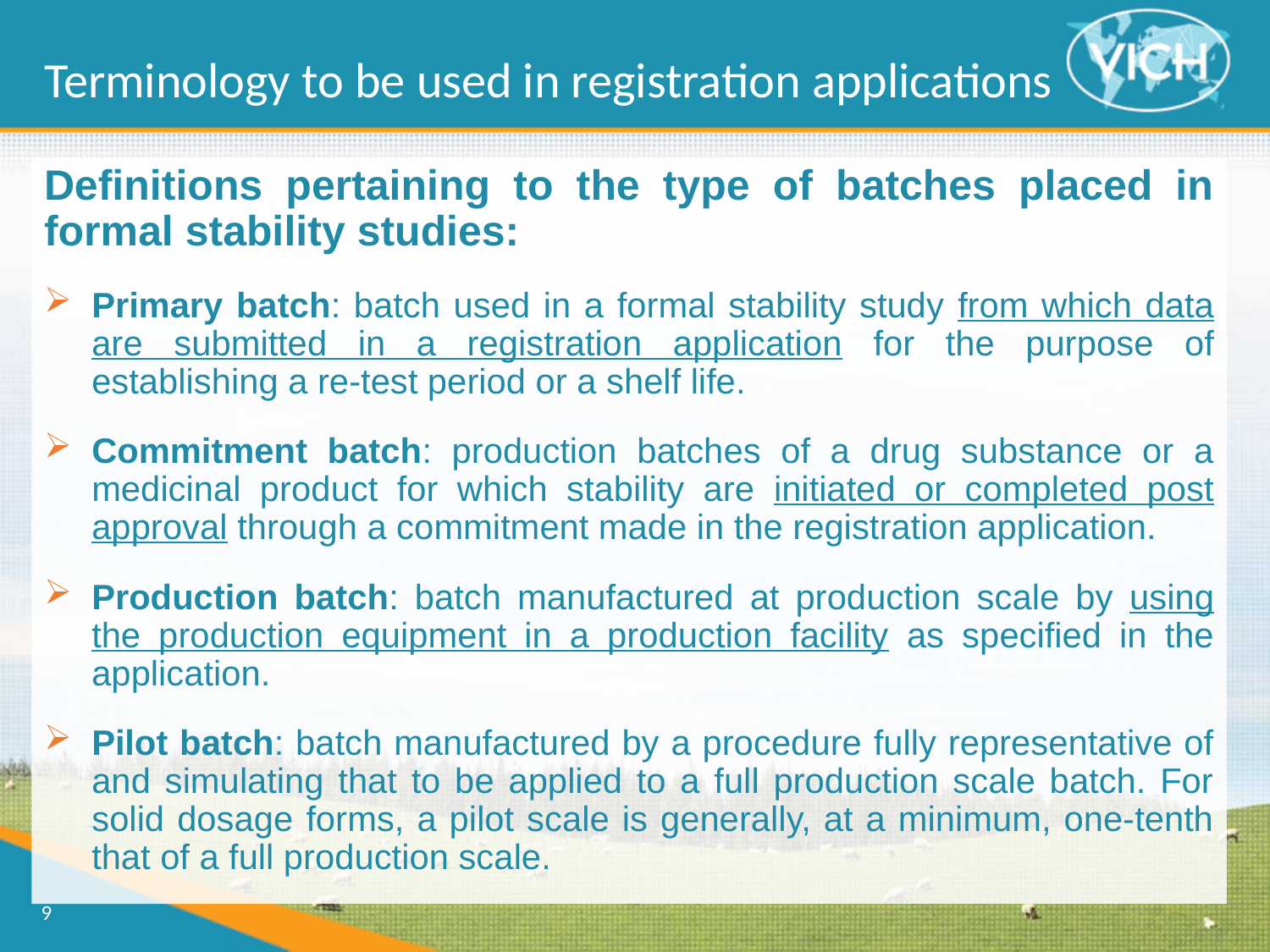

Terminology to be used in registration applications
Definitions pertaining to the type of batches placed in formal stability studies:
Primary batch: batch used in a formal stability study from which data are submitted in a registration application for the purpose of establishing a re-test period or a shelf life.
Commitment batch: production batches of a drug substance or a medicinal product for which stability are initiated or completed post approval through a commitment made in the registration application.
Production batch: batch manufactured at production scale by using the production equipment in a production facility as specified in the application.
Pilot batch: batch manufactured by a procedure fully representative of and simulating that to be applied to a full production scale batch. For solid dosage forms, a pilot scale is generally, at a minimum, one-tenth that of a full production scale.